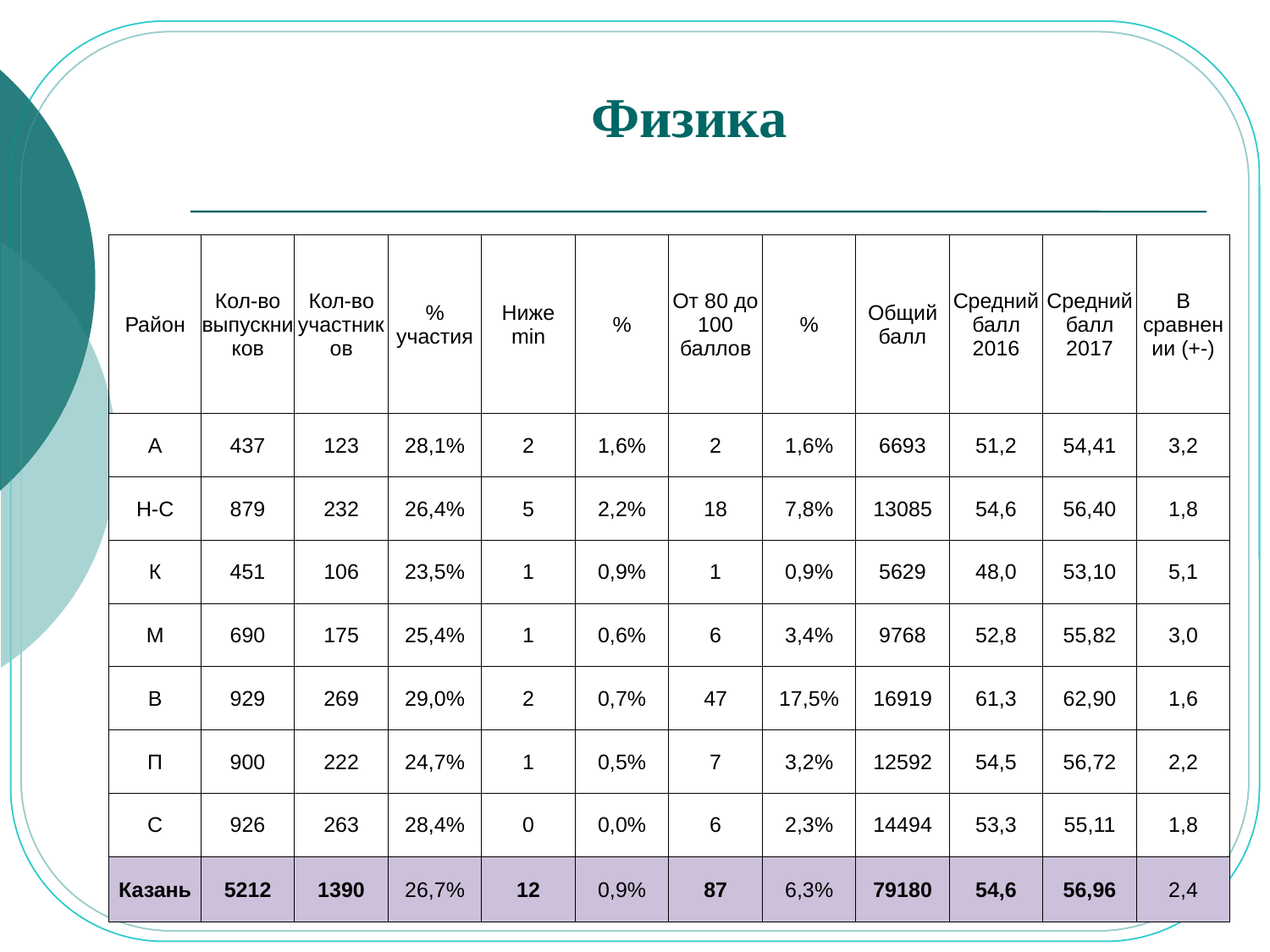

# Физика
|  |  |  |  |  |  |  |  |  |  |  |  |
| --- | --- | --- | --- | --- | --- | --- | --- | --- | --- | --- | --- |
| Район | Кол-во выпускников | Кол-во участников | % участия | Ниже min | % | От 80 до 100 баллов | % | Общий балл | Средний балл 2016 | Средний балл 2017 | В сравнении (+-) |
| А | 437 | 123 | 28,1% | 2 | 1,6% | 2 | 1,6% | 6693 | 51,2 | 54,41 | 3,2 |
| Н-С | 879 | 232 | 26,4% | 5 | 2,2% | 18 | 7,8% | 13085 | 54,6 | 56,40 | 1,8 |
| К | 451 | 106 | 23,5% | 1 | 0,9% | 1 | 0,9% | 5629 | 48,0 | 53,10 | 5,1 |
| М | 690 | 175 | 25,4% | 1 | 0,6% | 6 | 3,4% | 9768 | 52,8 | 55,82 | 3,0 |
| В | 929 | 269 | 29,0% | 2 | 0,7% | 47 | 17,5% | 16919 | 61,3 | 62,90 | 1,6 |
| П | 900 | 222 | 24,7% | 1 | 0,5% | 7 | 3,2% | 12592 | 54,5 | 56,72 | 2,2 |
| С | 926 | 263 | 28,4% | 0 | 0,0% | 6 | 2,3% | 14494 | 53,3 | 55,11 | 1,8 |
| Казань | 5212 | 1390 | 26,7% | 12 | 0,9% | 87 | 6,3% | 79180 | 54,6 | 56,96 | 2,4 |
25